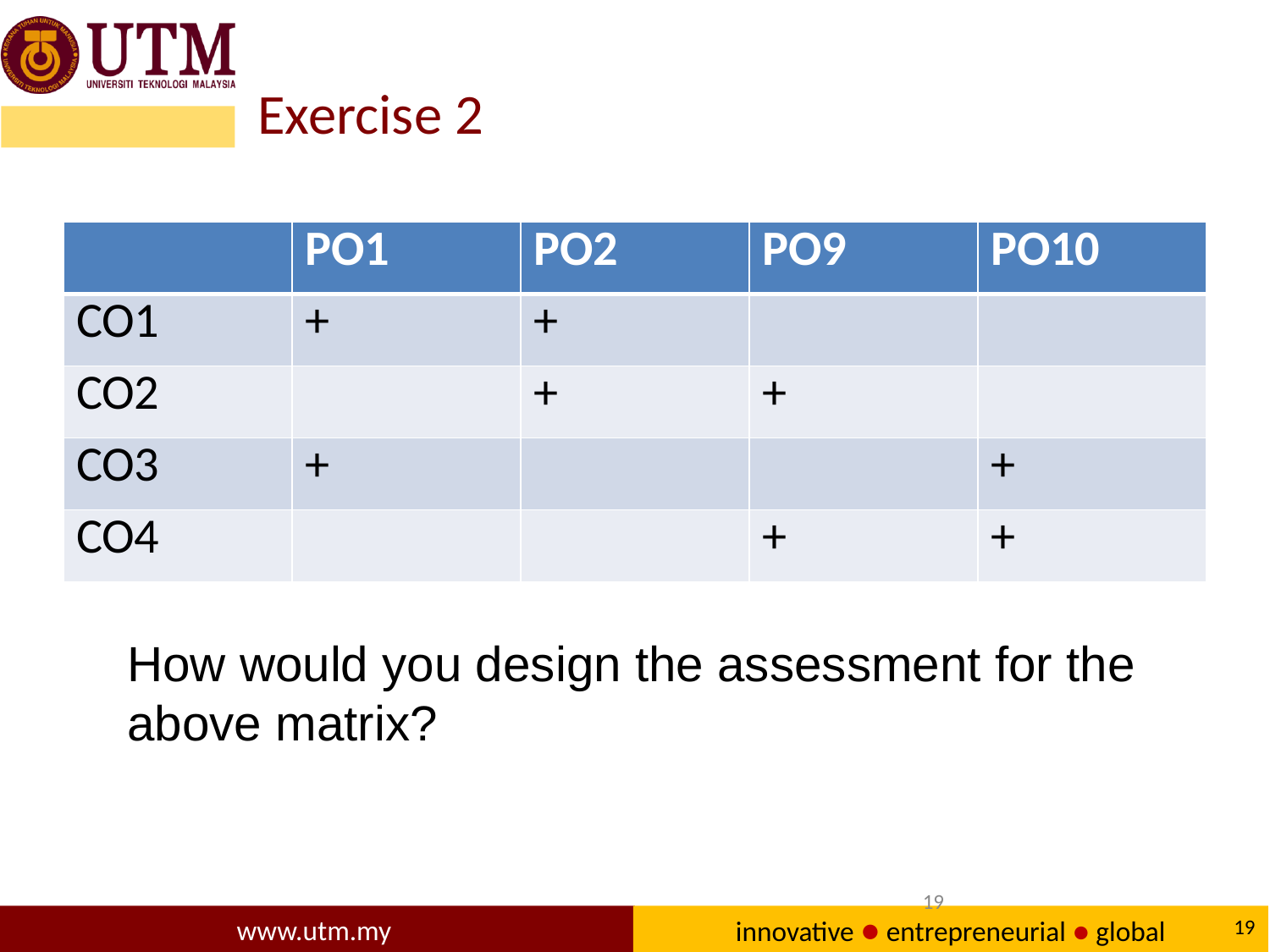

# Exercise 2
|  | PO1 | PO2 | PO9 | PO10 |
| --- | --- | --- | --- | --- |
| CO1 | + | + |  |  |
| CO2 |  | + | + |  |
| CO3 | + |  |  | + |
| CO4 |  |  | + | + |
How would you design the assessment for the above matrix?
19